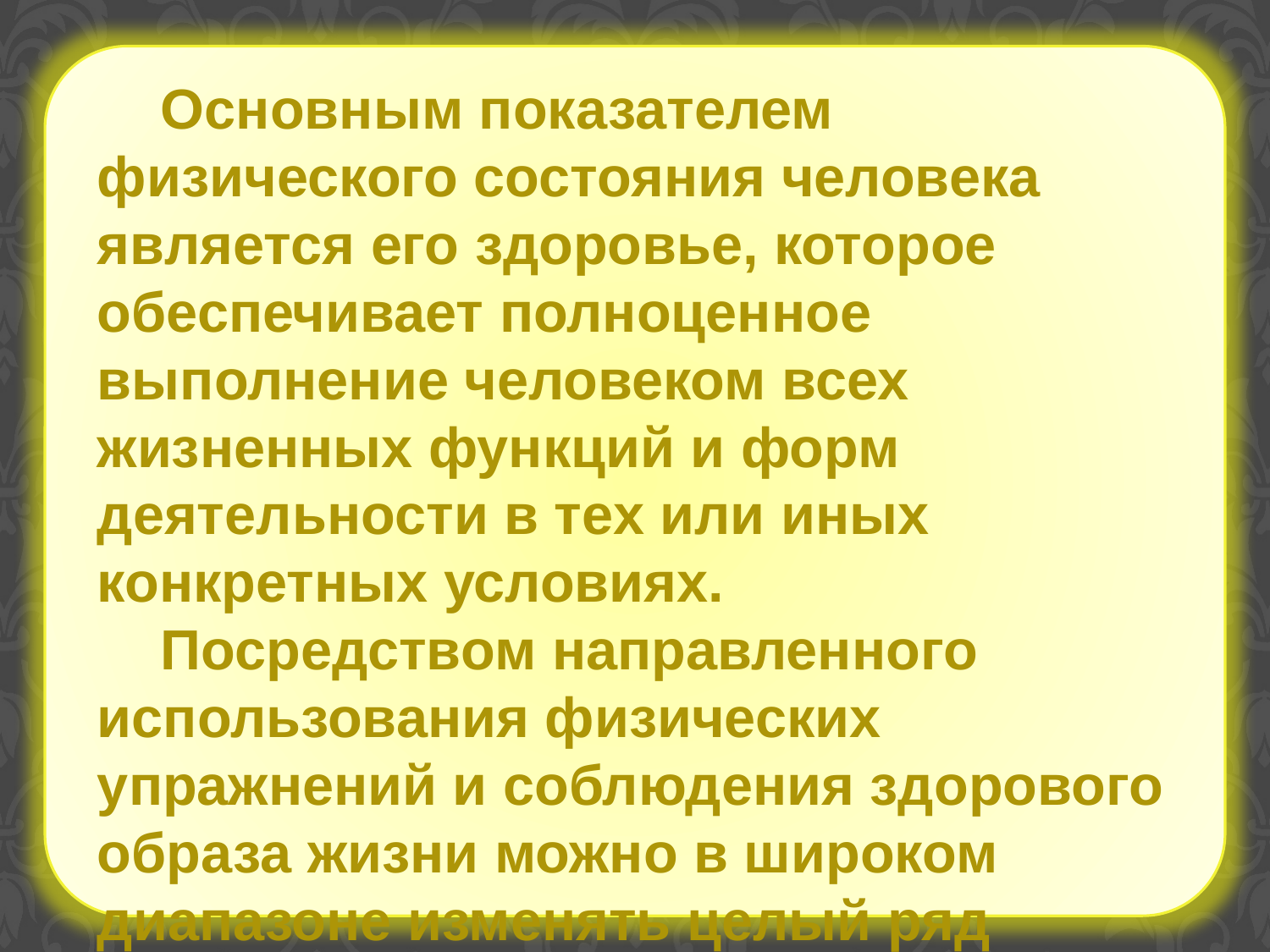

Основным показателем физического состояния человека является его здоровье, которое обеспечивает полноценное выполнение человеком всех жизненных функций и форм деятельности в тех или иных конкретных условиях.
Посредством направленного использования физических упражнений и соблюдения здорового образа жизни можно в широком диапазоне изменять целый ряд показателей физического развития, физическую функциональную подготовленность (силу, выносливость, быстроту, гибкость, ловкость).